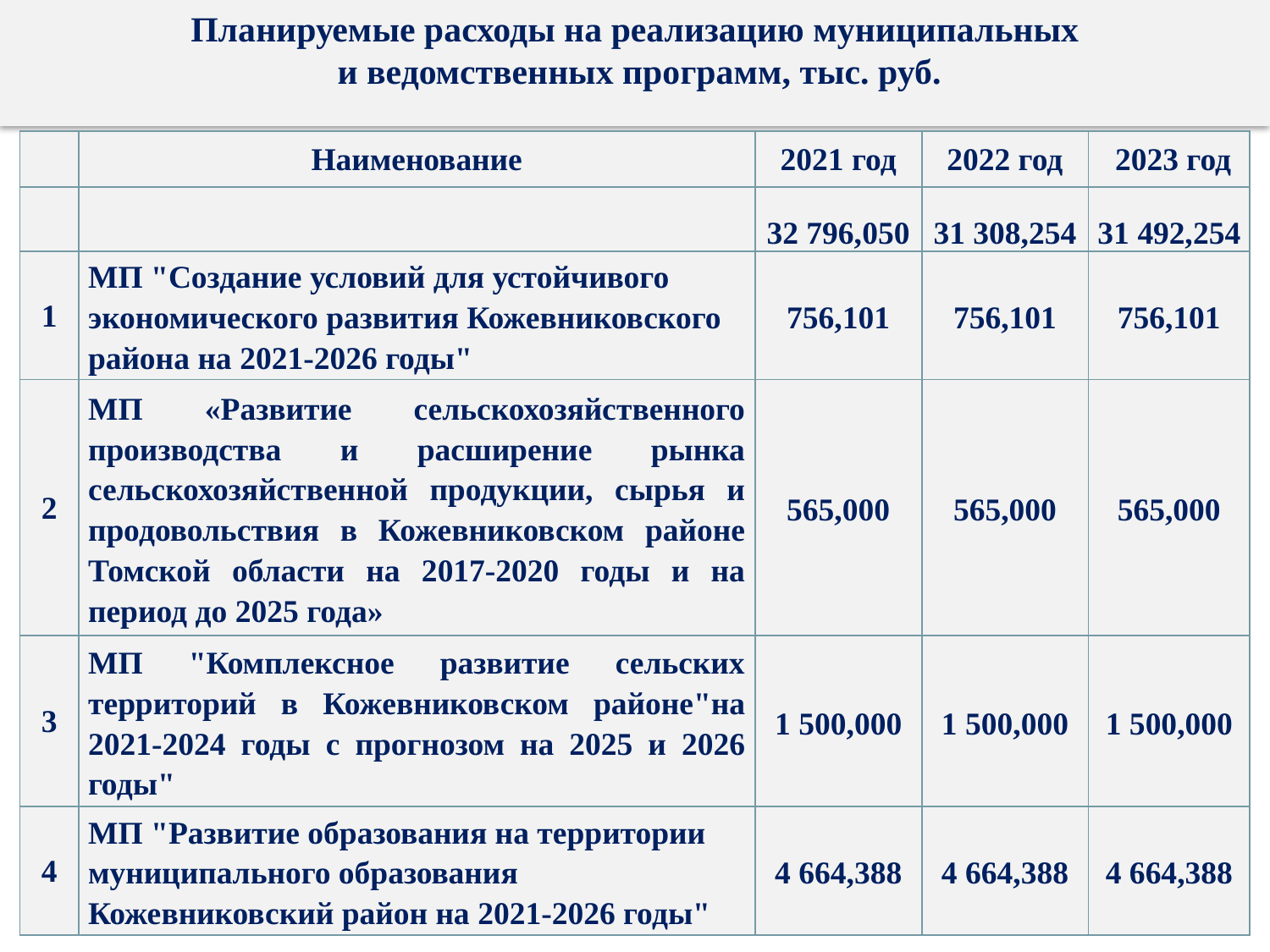

Планируемые расходы на реализацию муниципальных
 и ведомственных программ, тыс. руб.
|  | Наименование | 2021 год | 2022 год | 2023 год |
| --- | --- | --- | --- | --- |
|  |  | 32 796,050 | 31 308,254 | 31 492,254 |
| 1 | МП "Создание условий для устойчивого экономического развития Кожевниковского района на 2021-2026 годы" | 756,101 | 756,101 | 756,101 |
| 2 | МП «Развитие сельскохозяйственного производства и расширение рынка сельскохозяйственной продукции, сырья и продовольствия в Кожевниковском районе Томской области на 2017-2020 годы и на период до 2025 года» | 565,000 | 565,000 | 565,000 |
| 3 | МП "Комплексное развитие сельских территорий в Кожевниковском районе"на 2021-2024 годы с прогнозом на 2025 и 2026 годы" | 1 500,000 | 1 500,000 | 1 500,000 |
| 4 | МП "Развитие образования на территории муниципального образования Кожевниковский район на 2021-2026 годы" | 4 664,388 | 4 664,388 | 4 664,388 |